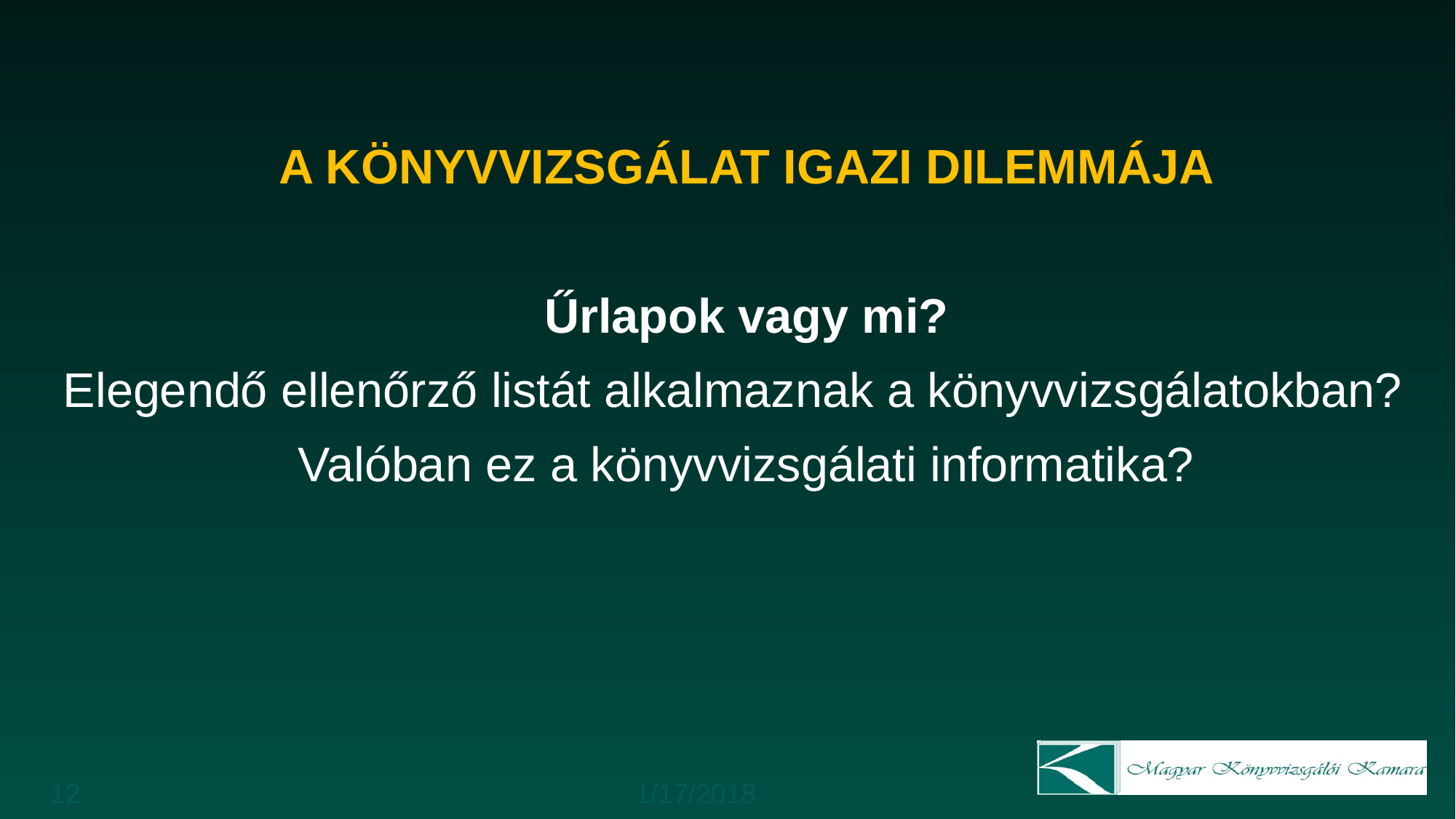

A KÖNYVVIZSGÁLAT IGAZI DILEMMÁJA

Űrlapok vagy mi?
Elegendő ellenőrző listát alkalmaznak a könyvvizsgálatokban?
Valóban ez a könyvvizsgálati informatika?

12
1/17/2018